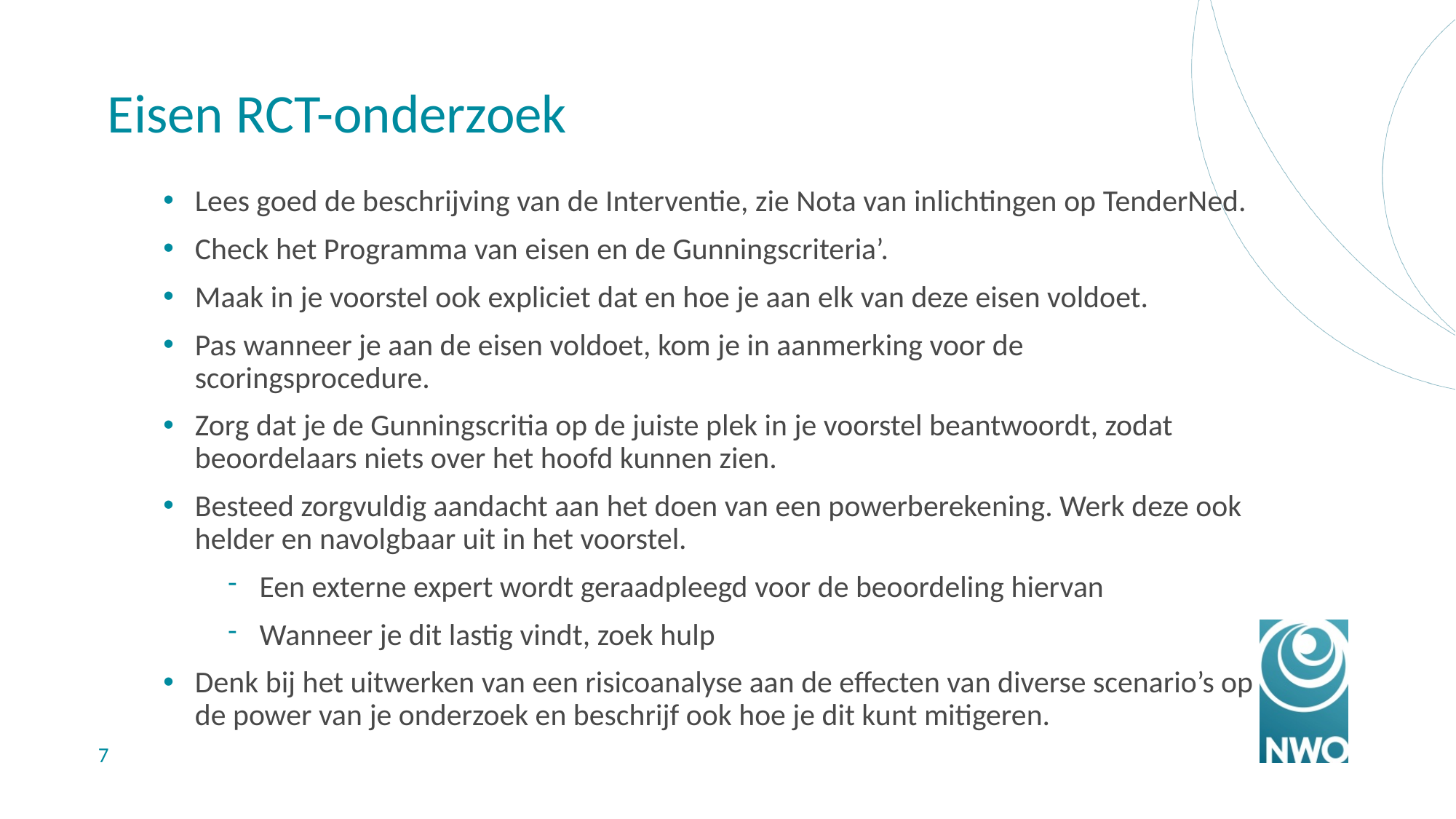

# Eisen RCT-onderzoek
Lees goed de beschrijving van de Interventie, zie Nota van inlichtingen op TenderNed.
Check het Programma van eisen en de Gunningscriteria’.
Maak in je voorstel ook expliciet dat en hoe je aan elk van deze eisen voldoet.
Pas wanneer je aan de eisen voldoet, kom je in aanmerking voor de scoringsprocedure.
Zorg dat je de Gunningscritia op de juiste plek in je voorstel beantwoordt, zodat beoordelaars niets over het hoofd kunnen zien.
Besteed zorgvuldig aandacht aan het doen van een powerberekening. Werk deze ook helder en navolgbaar uit in het voorstel.
Een externe expert wordt geraadpleegd voor de beoordeling hiervan
Wanneer je dit lastig vindt, zoek hulp
Denk bij het uitwerken van een risicoanalyse aan de effecten van diverse scenario’s op de power van je onderzoek en beschrijf ook hoe je dit kunt mitigeren.
7